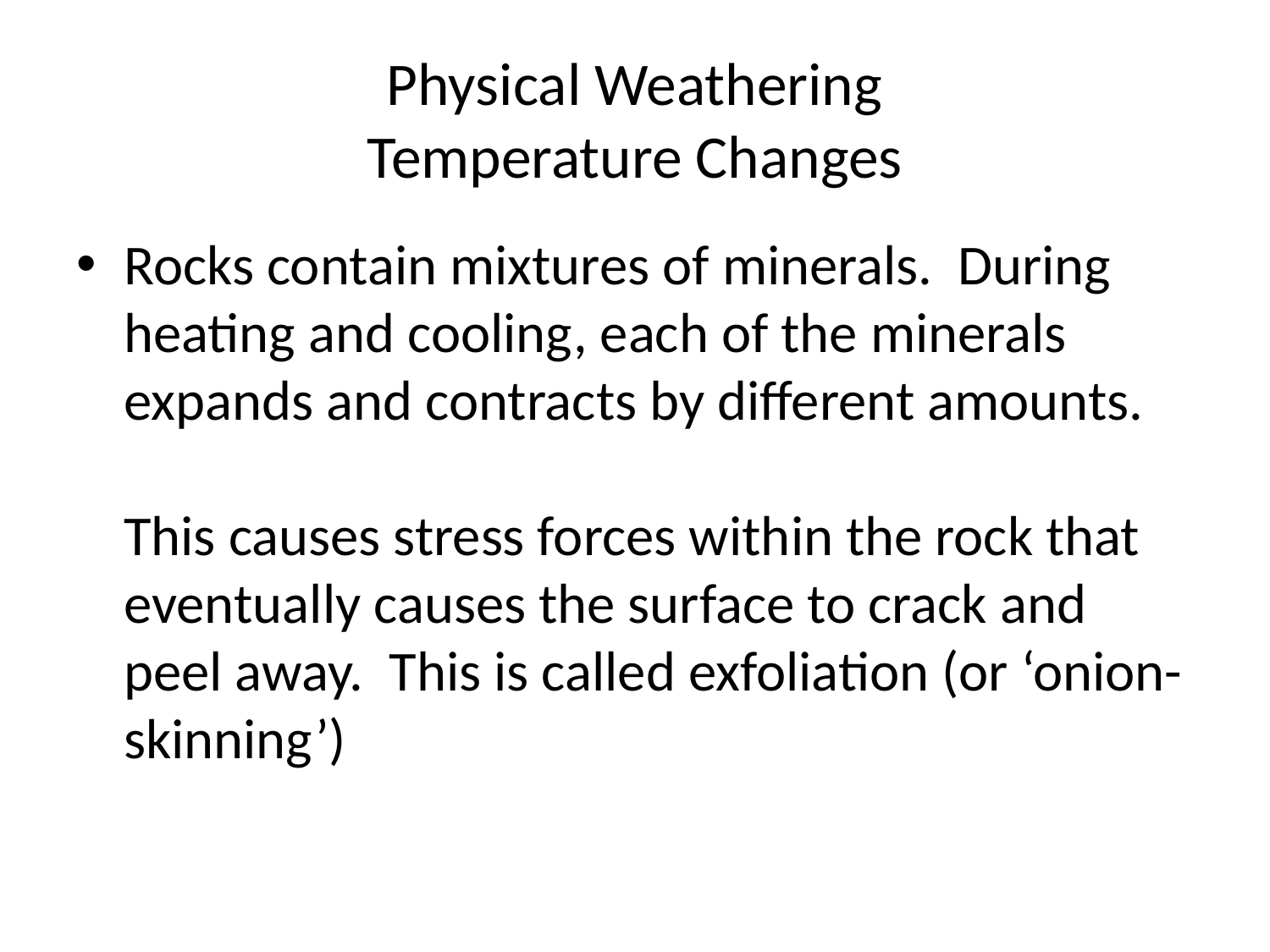

# Physical Weathering Temperature Changes
Rocks contain mixtures of minerals.  During heating and cooling, each of the minerals expands and contracts by different amounts.
This causes stress forces within the rock that eventually causes the surface to crack and peel away.  This is called exfoliation (or ‘onion-skinning’)